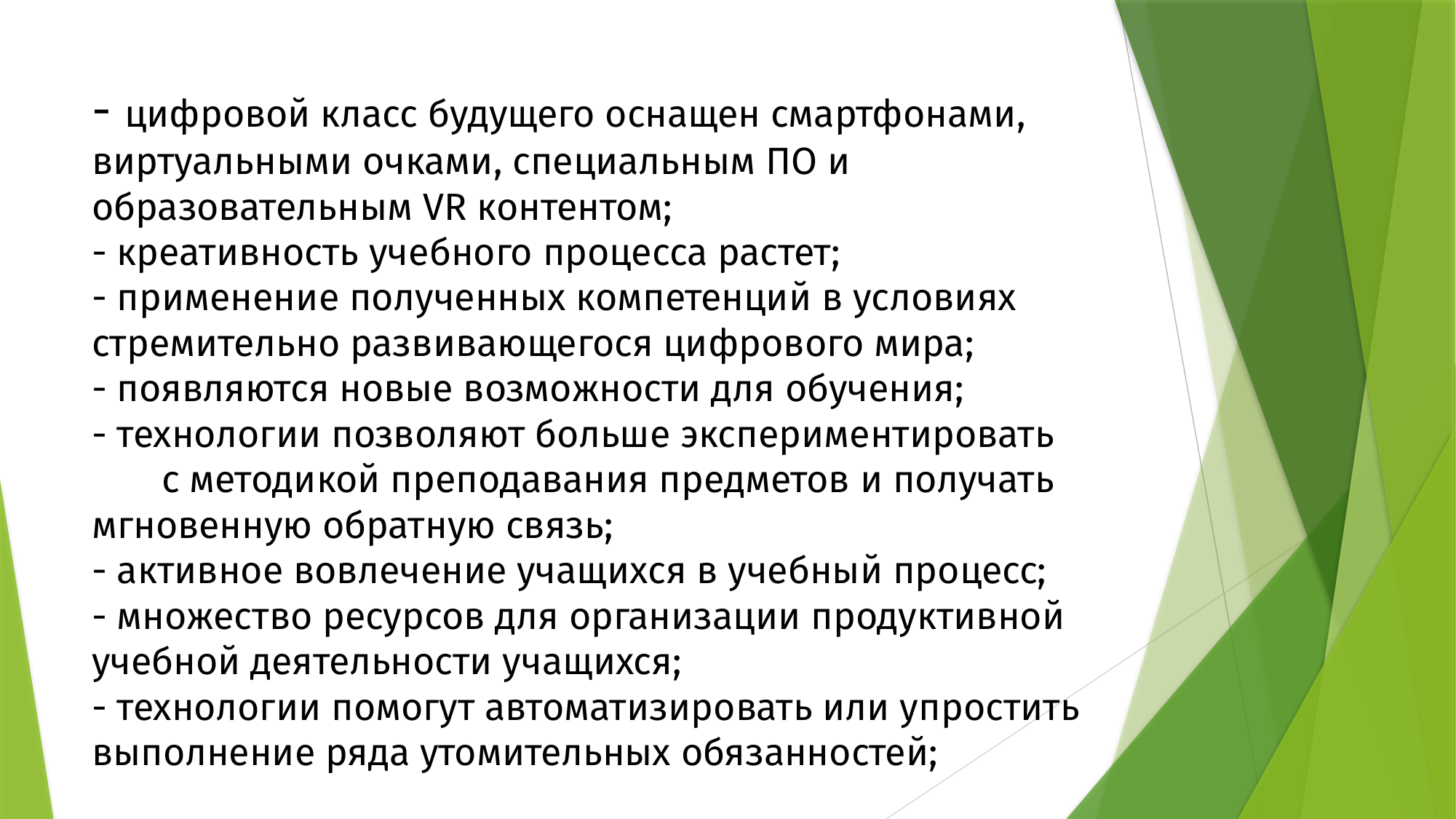

# - цифровой класс будущего оснащен смартфонами, виртуальными очками, специальным ПО и образовательным VR контентом; - креативность учебного процесса растет; - применение полученных компетенций в условиях стремительно развивающегося цифрового мира; - появляются новые возможности для обучения; - технологии позволяют больше экспериментировать            с методикой преподавания предметов и получать мгновенную обратную связь; - активное вовлечение учащихся в учебный процесс; - множество ресурсов для организации продуктивной учебной деятельности учащихся; - технологии помогут автоматизировать или упростить выполнение ряда утомительных обязанностей;